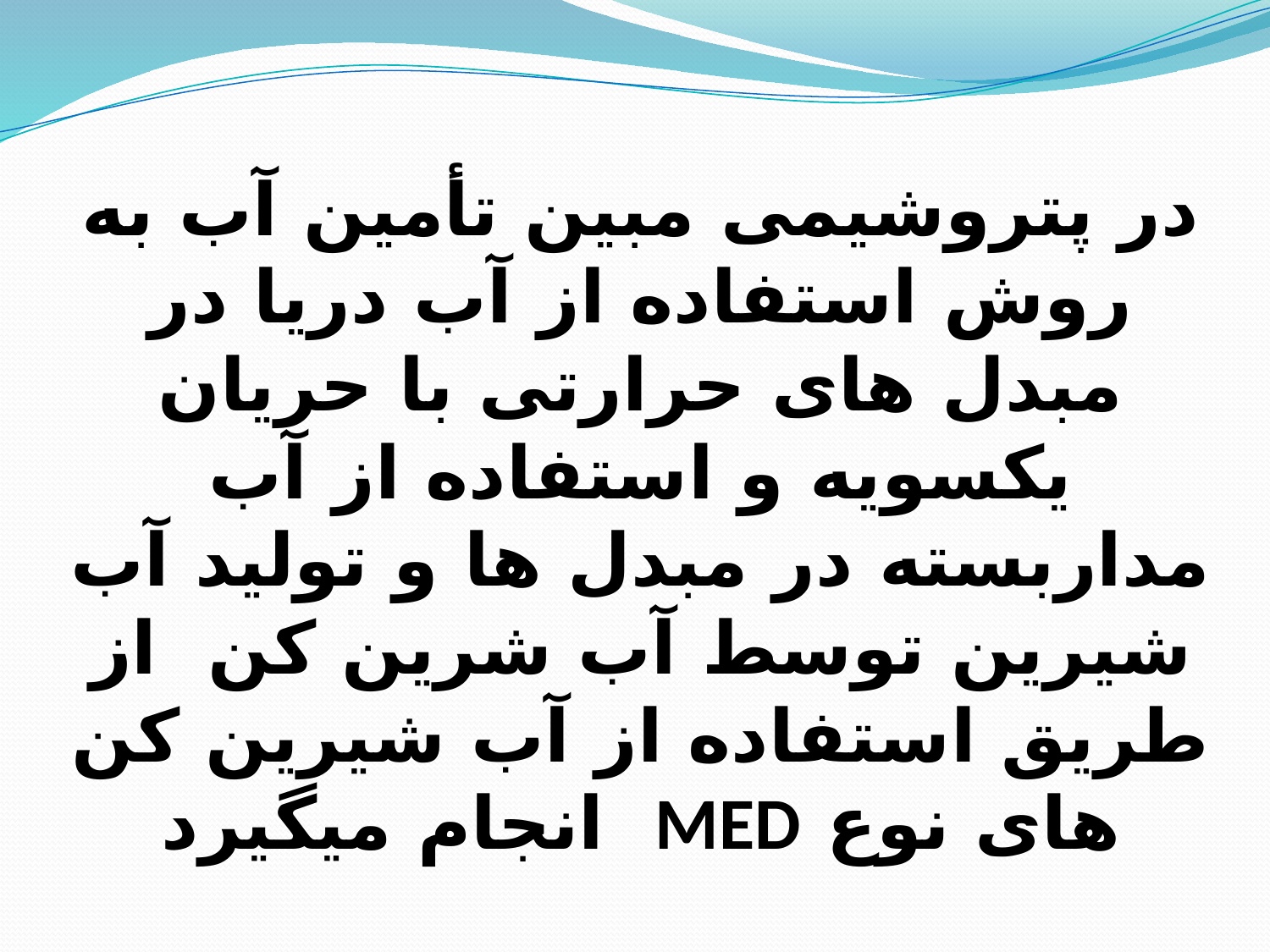

# در پتروشیمی مبین تأمین آب به روش استفاده از آب دریا در مبدل های حرارتی با حریان یکسویه و استفاده از آب مداربسته در مبدل ها و تولید آب شیرین توسط آب شرین کن  از طریق استفاده از آب شیرین کن های نوع MED  انجام میگیرد